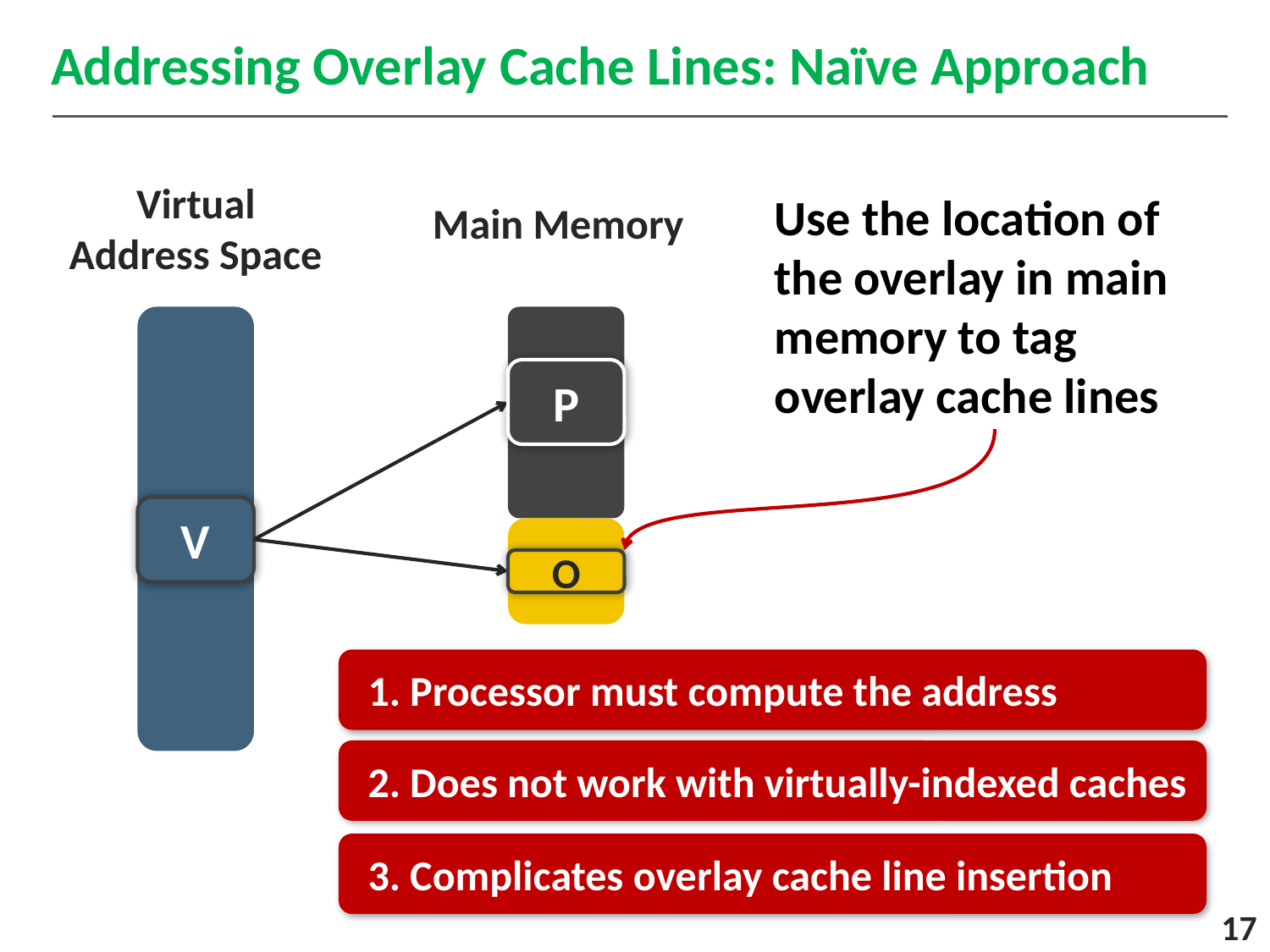

# Addressing Overlay Cache Lines: Naïve Approach
Virtual Address Space
Use the location of the overlay in main memory to tag overlay cache lines
Main Memory

P

O

V
1. Processor must compute the address
2. Does not work with virtually-indexed caches
3. Complicates overlay cache line insertion
17